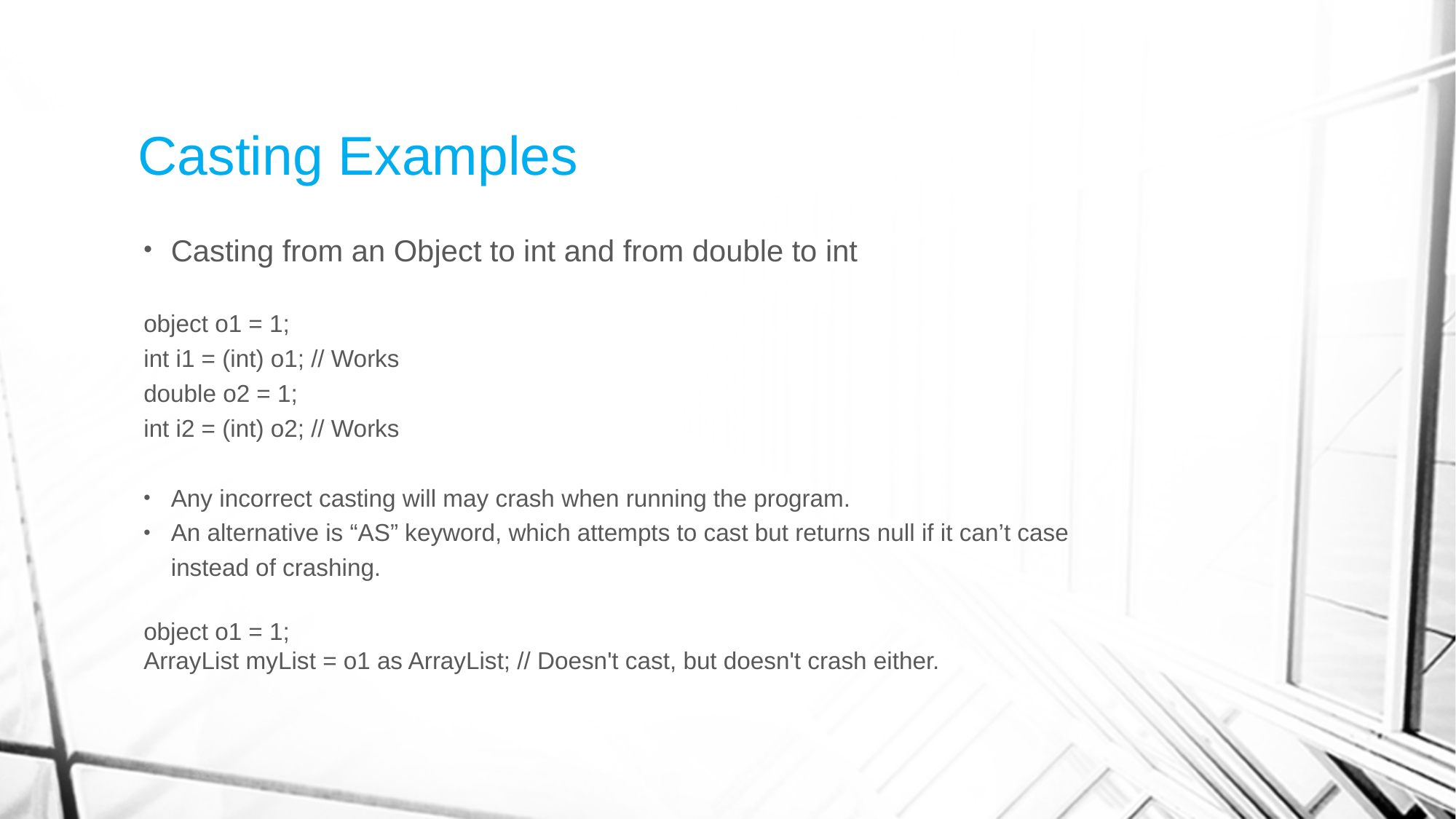

# Casting Examples
Casting from an Object to int and from double to int

object o1 = 1;
int i1 = (int) o1; // Works
double o2 = 1;
int i2 = (int) o2; // Works

Any incorrect casting will may crash when running the program.
An alternative is “AS” keyword, which attempts to cast but returns null if it can’t case instead of crashing.

object o1 = 1;
ArrayList myList = o1 as ArrayList; // Doesn't cast, but doesn't crash either.